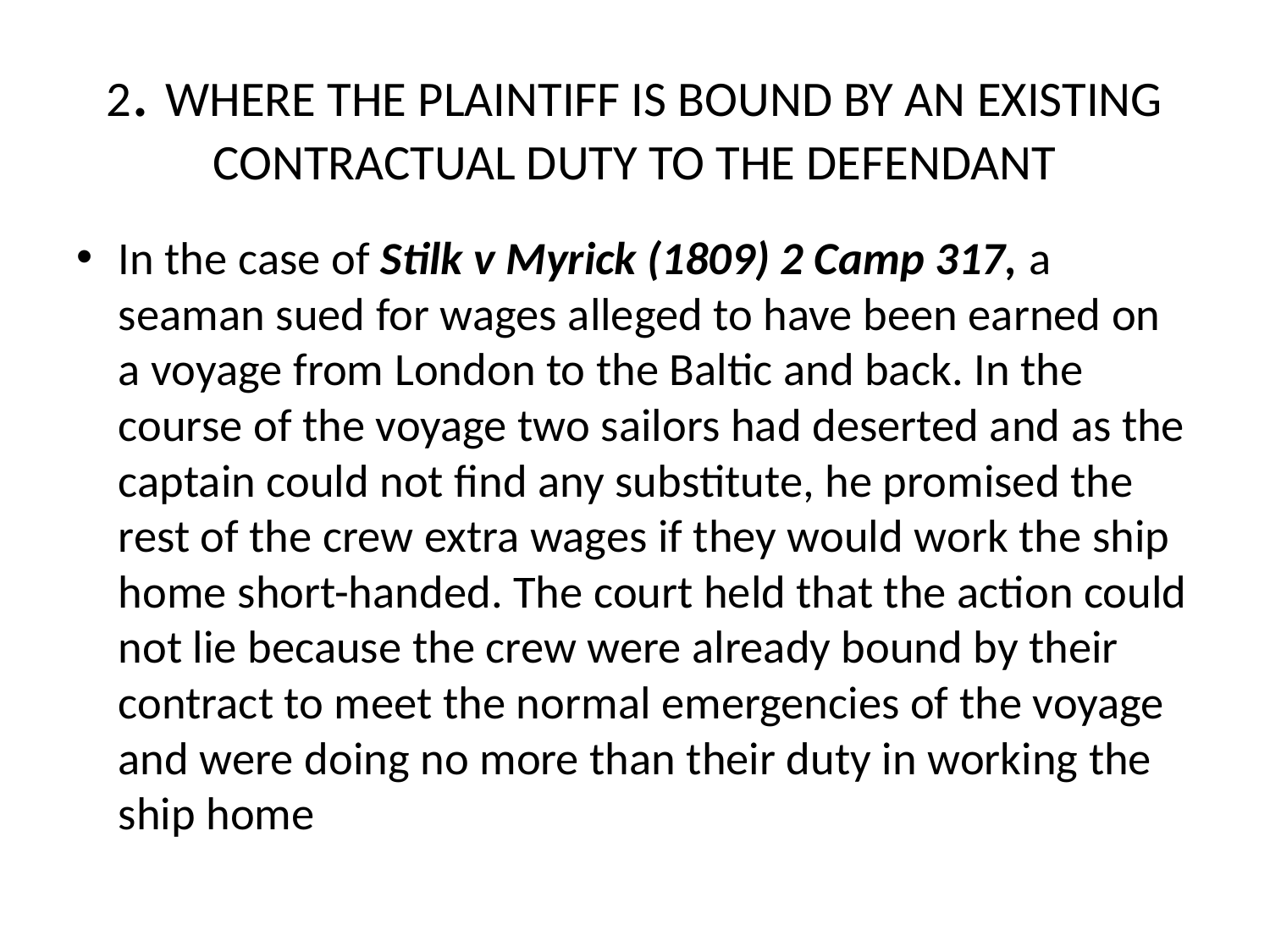

# 2. WHERE THE PLAINTIFF IS BOUND BY AN EXISTING CONTRACTUAL DUTY TO THE DEFENDANT
In the case of Stilk v Myrick (1809) 2 Camp 317, a seaman sued for wages alleged to have been earned on a voyage from London to the Baltic and back. In the course of the voyage two sailors had deserted and as the captain could not find any substitute, he promised the rest of the crew extra wages if they would work the ship home short-handed. The court held that the action could not lie because the crew were already bound by their contract to meet the normal emergencies of the voyage and were doing no more than their duty in working the ship home